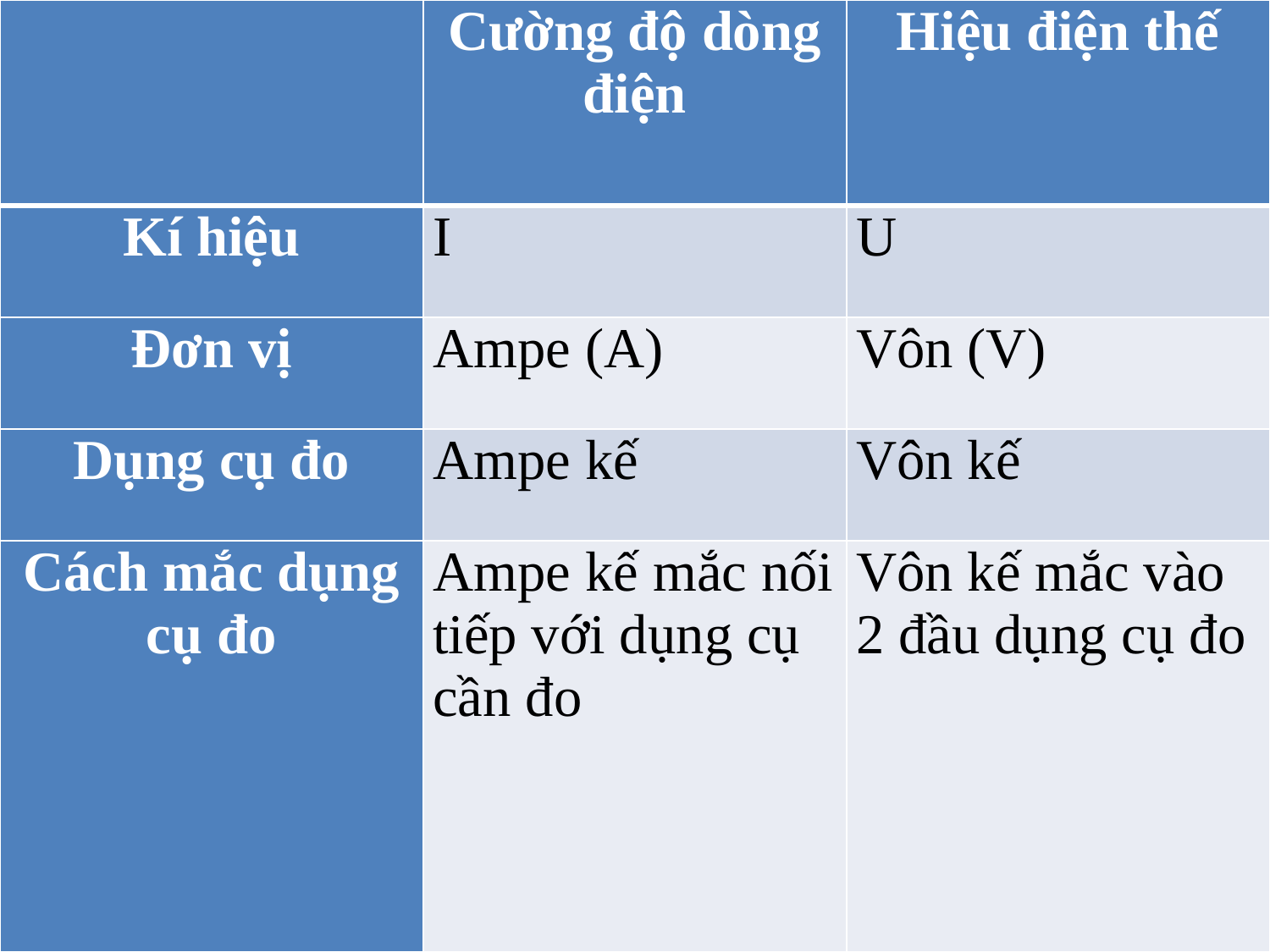

|  | Cường độ dòng điện | Hiệu điện thế |
| --- | --- | --- |
| Kí hiệu | I | U |
| Đơn vị | Ampe (A) | Vôn (V) |
| Dụng cụ đo | Ampe kế | Vôn kế |
| Cách mắc dụng cụ đo | Ampe kế mắc nối tiếp với dụng cụ cần đo | Vôn kế mắc vào 2 đầu dụng cụ đo |